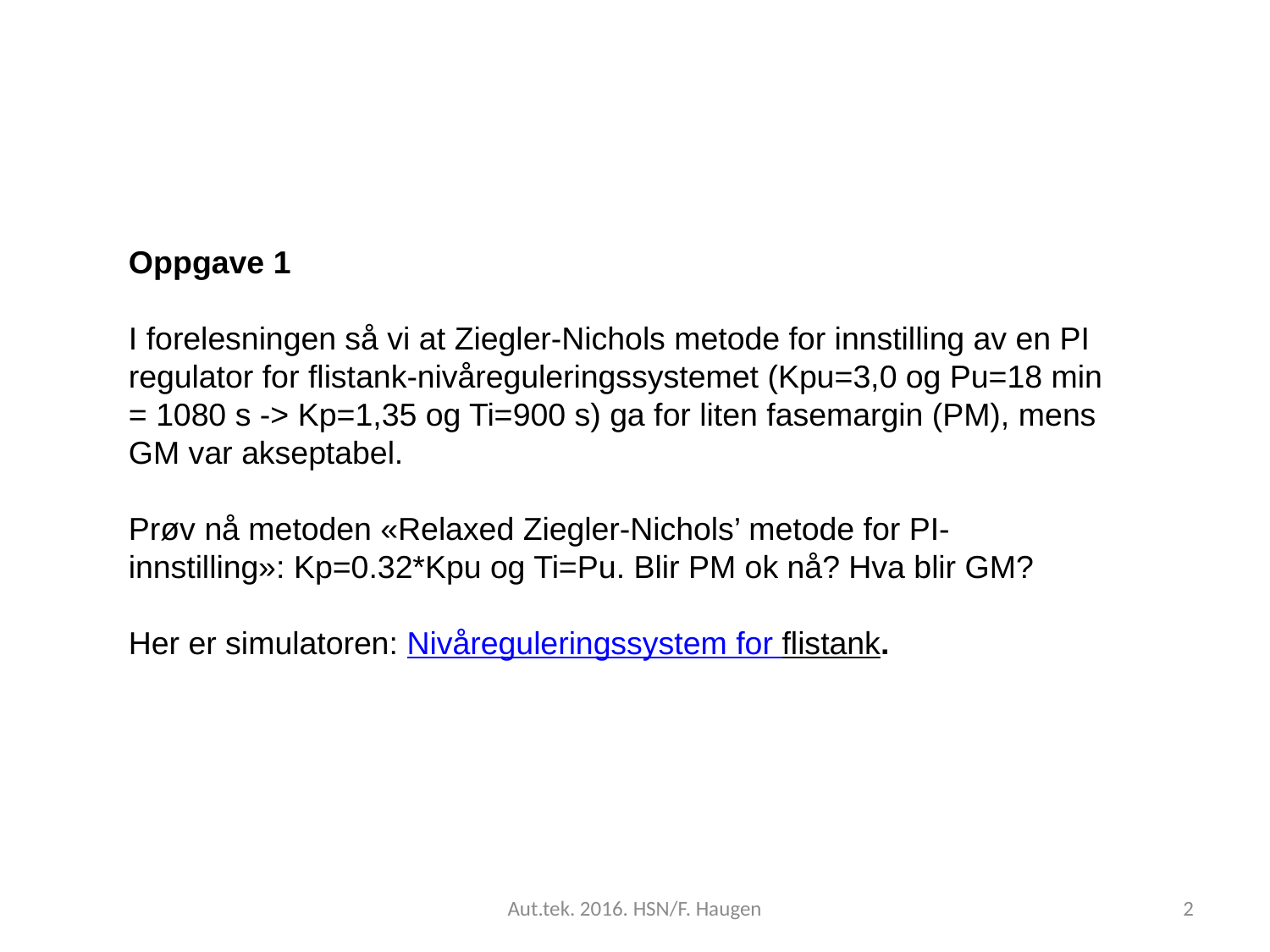

Oppgave 1

I forelesningen så vi at Ziegler-Nichols metode for innstilling av en PI regulator for flistank-nivåreguleringssystemet (Kpu=3,0 og Pu=18 min = 1080 s -> Kp=1,35 og Ti=900 s) ga for liten fasemargin (PM), mens GM var akseptabel.

Prøv nå metoden «Relaxed Ziegler-Nichols’ metode for PI-innstilling»: Kp=0.32*Kpu og Ti=Pu. Blir PM ok nå? Hva blir GM?

Her er simulatoren: Nivåreguleringssystem for flistank.
Aut.tek. 2016. HSN/F. Haugen
2